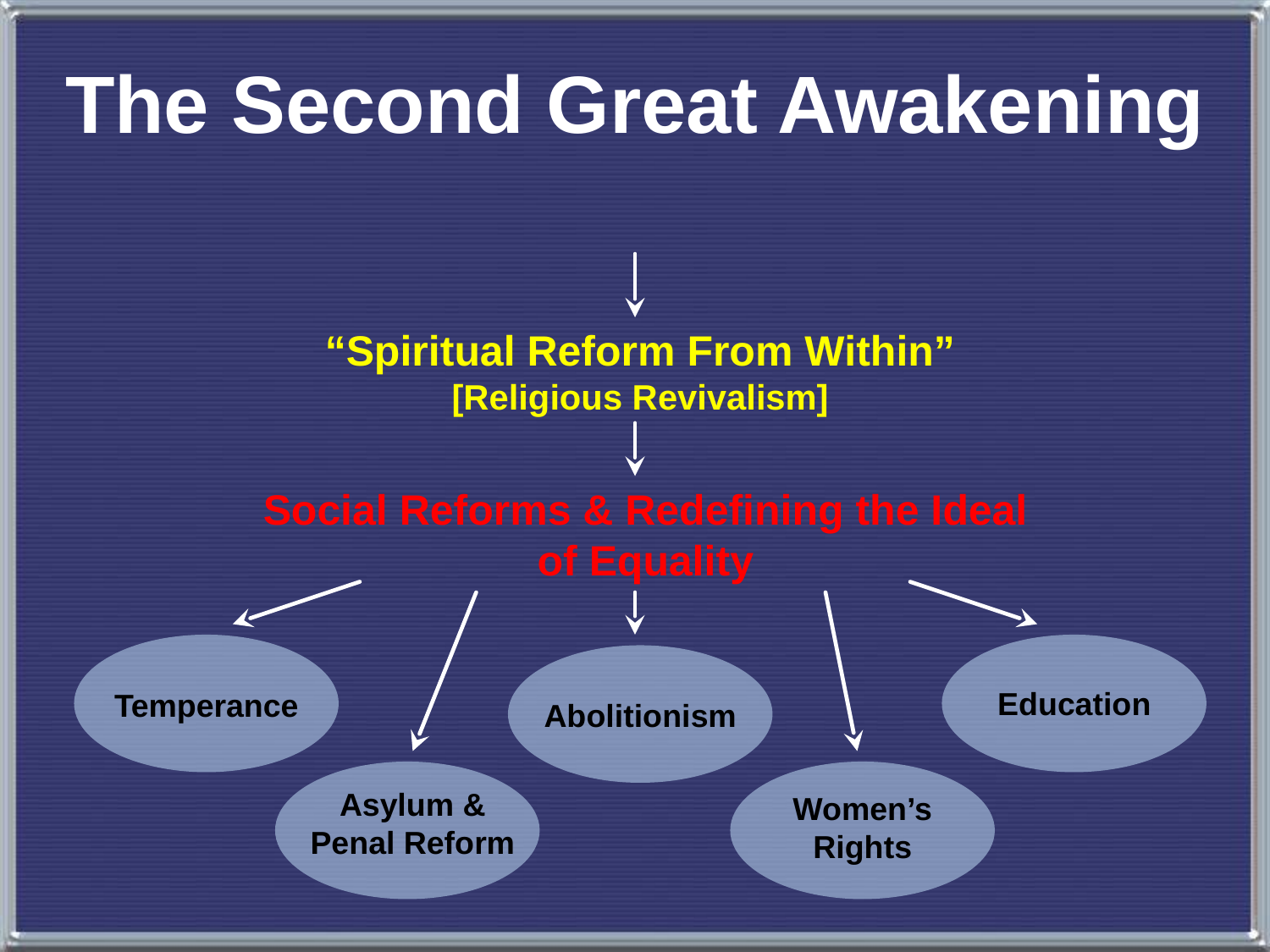

The Second Great Awakening
“Spiritual Reform From Within”
[Religious Revivalism]
Social Reforms & Redefining the Ideal of Equality

Education
Temperance
Abolitionism

Asylum &
Penal Reform
Women’s Rights